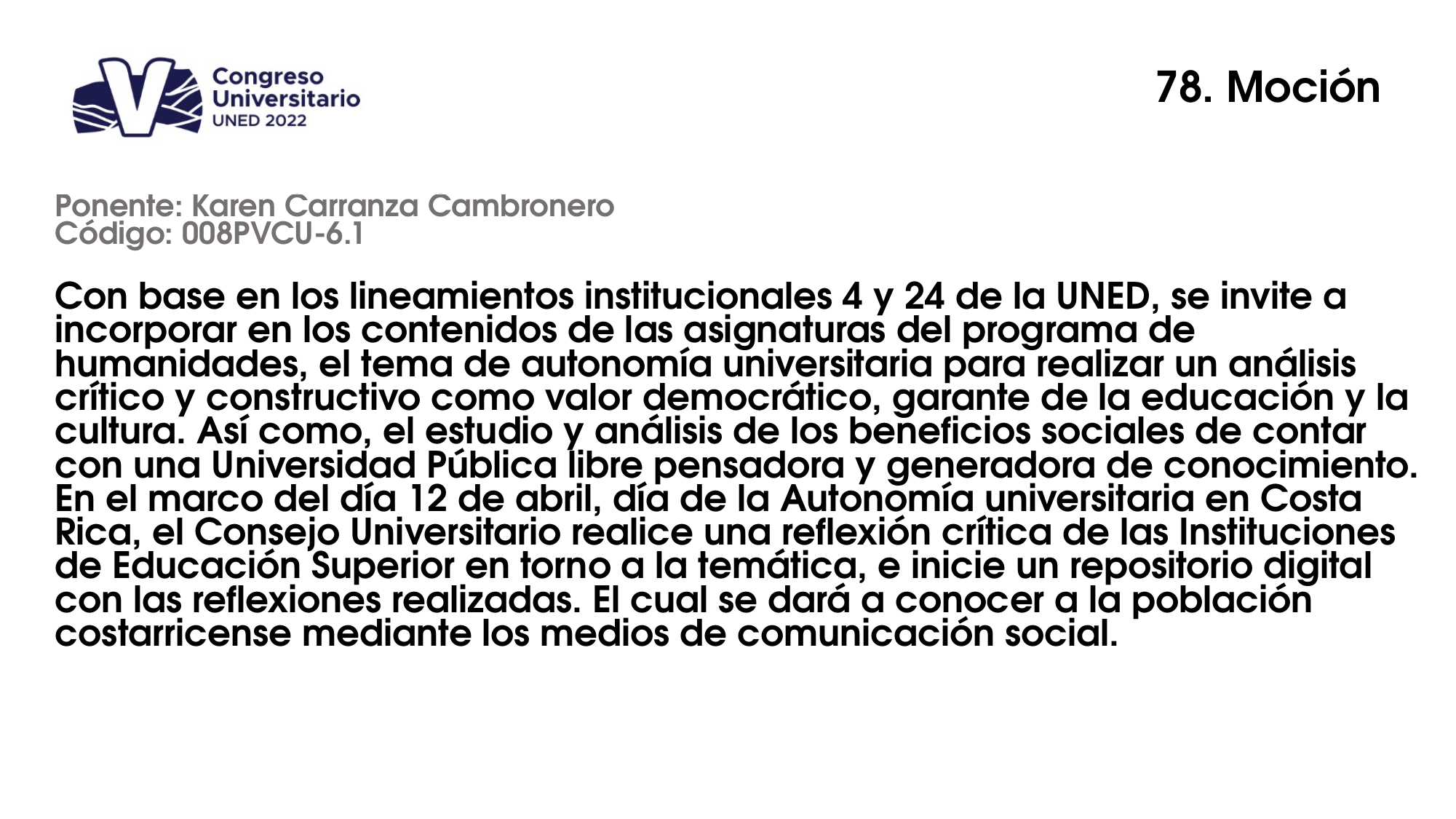

78. Moción
| Ponente: Karen Carranza Cambronero Código: 008PVCU-6.1 |
| --- |
| Con base en los lineamientos institucionales 4 y 24 de la UNED, se invite a incorporar en los contenidos de las asignaturas del programa de humanidades, el tema de autonomía universitaria para realizar un análisis crítico y constructivo como valor democrático, garante de la educación y la cultura. Así como, el estudio y análisis de los beneficios sociales de contar con una Universidad Pública libre pensadora y generadora de conocimiento. En el marco del día 12 de abril, día de la Autonomía universitaria en Costa Rica, el Consejo Universitario realice una reflexión crítica de las Instituciones de Educación Superior en torno a la temática, e inicie un repositorio digital con las reflexiones realizadas. El cual se dará a conocer a la población costarricense mediante los medios de comunicación social. |